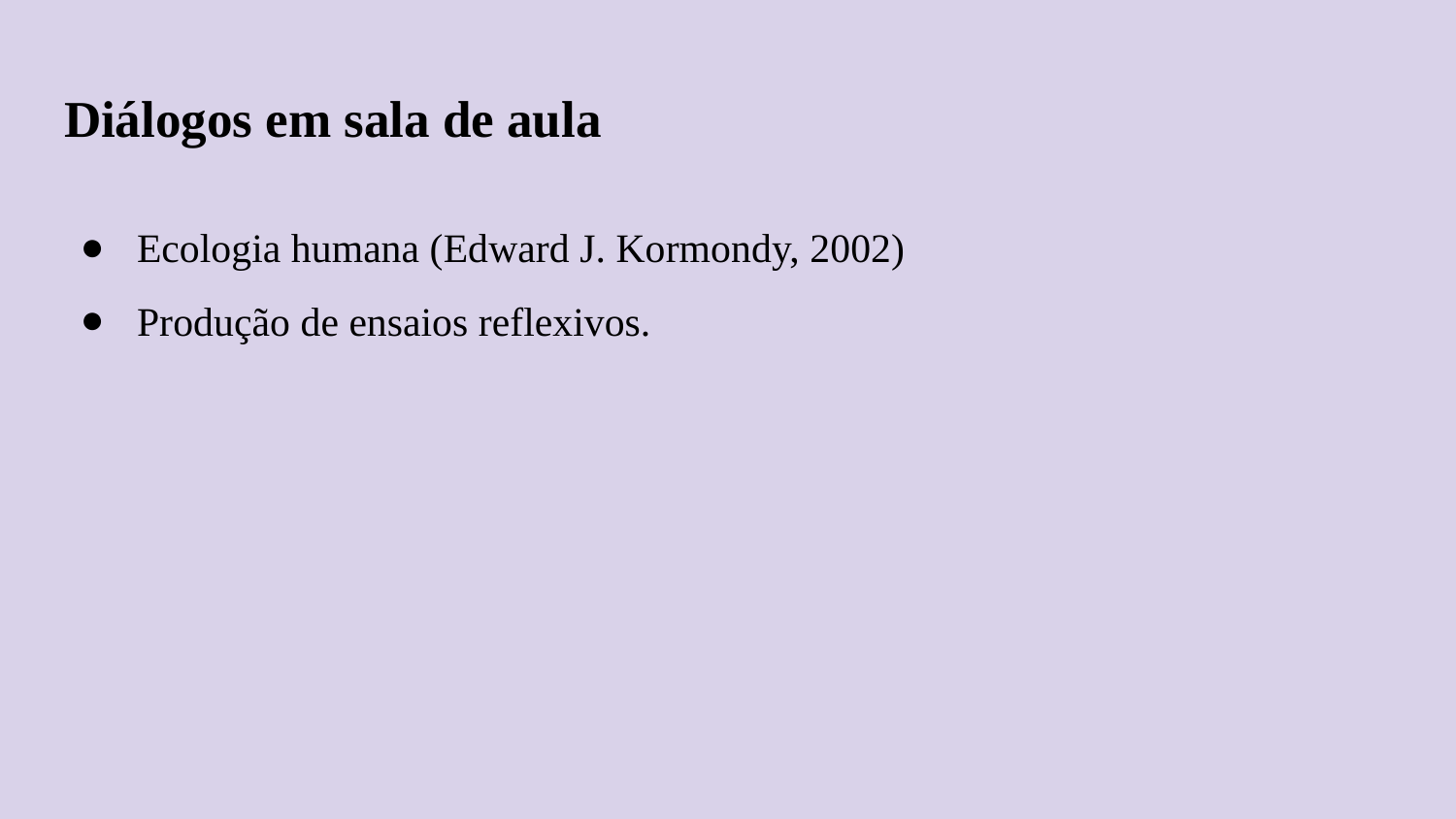

# Diálogos em sala de aula
Ecologia humana (Edward J. Kormondy, 2002)
Produção de ensaios reflexivos.